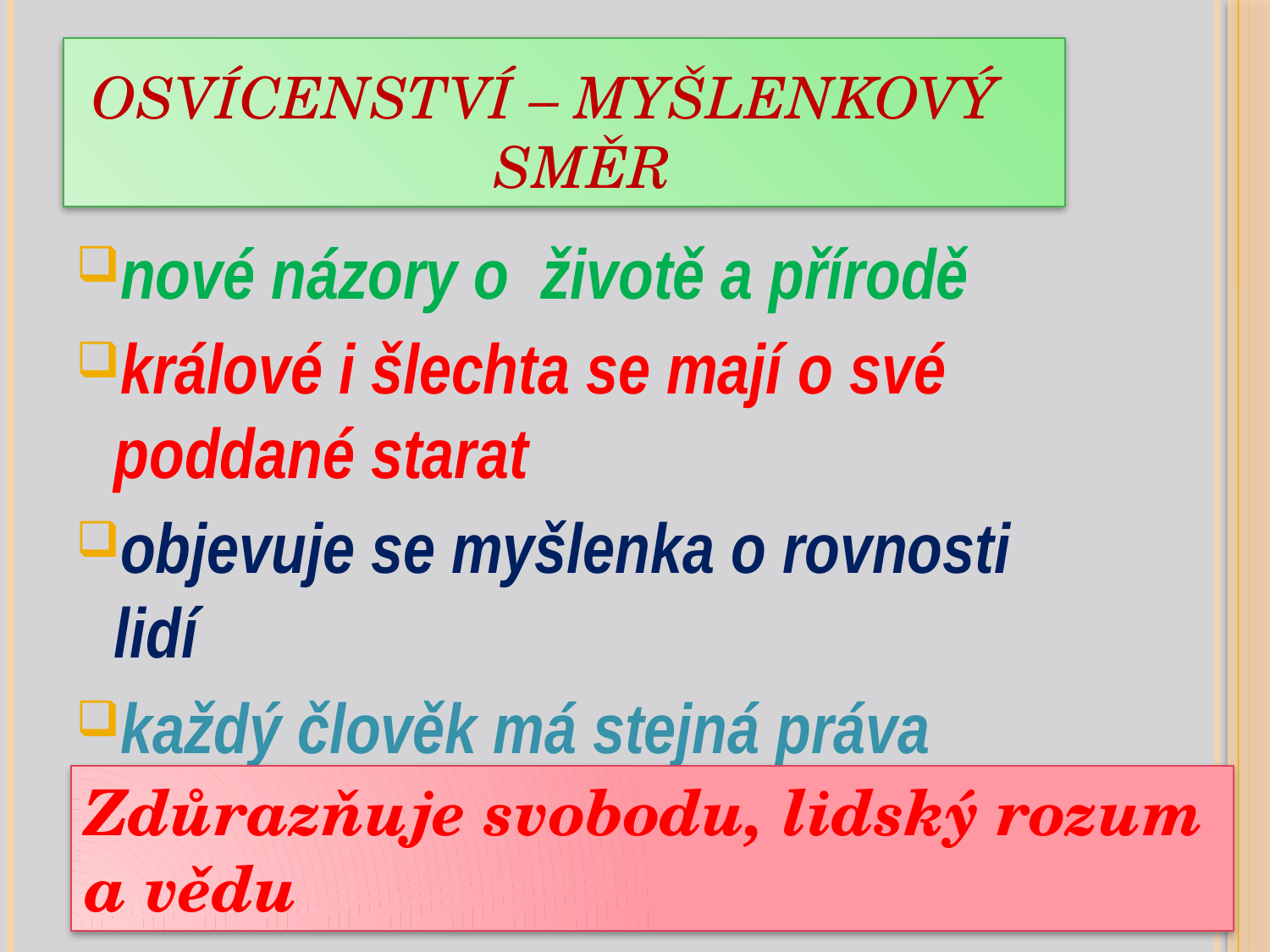

# osvícenství – myšlenkový směr
nové názory o  životě a přírodě
králové i šlechta se mají o své poddané starat
objevuje se myšlenka o rovnosti lidí
každý člověk má stejná práva

Zdůrazňuje svobodu, lidský rozum
a vědu